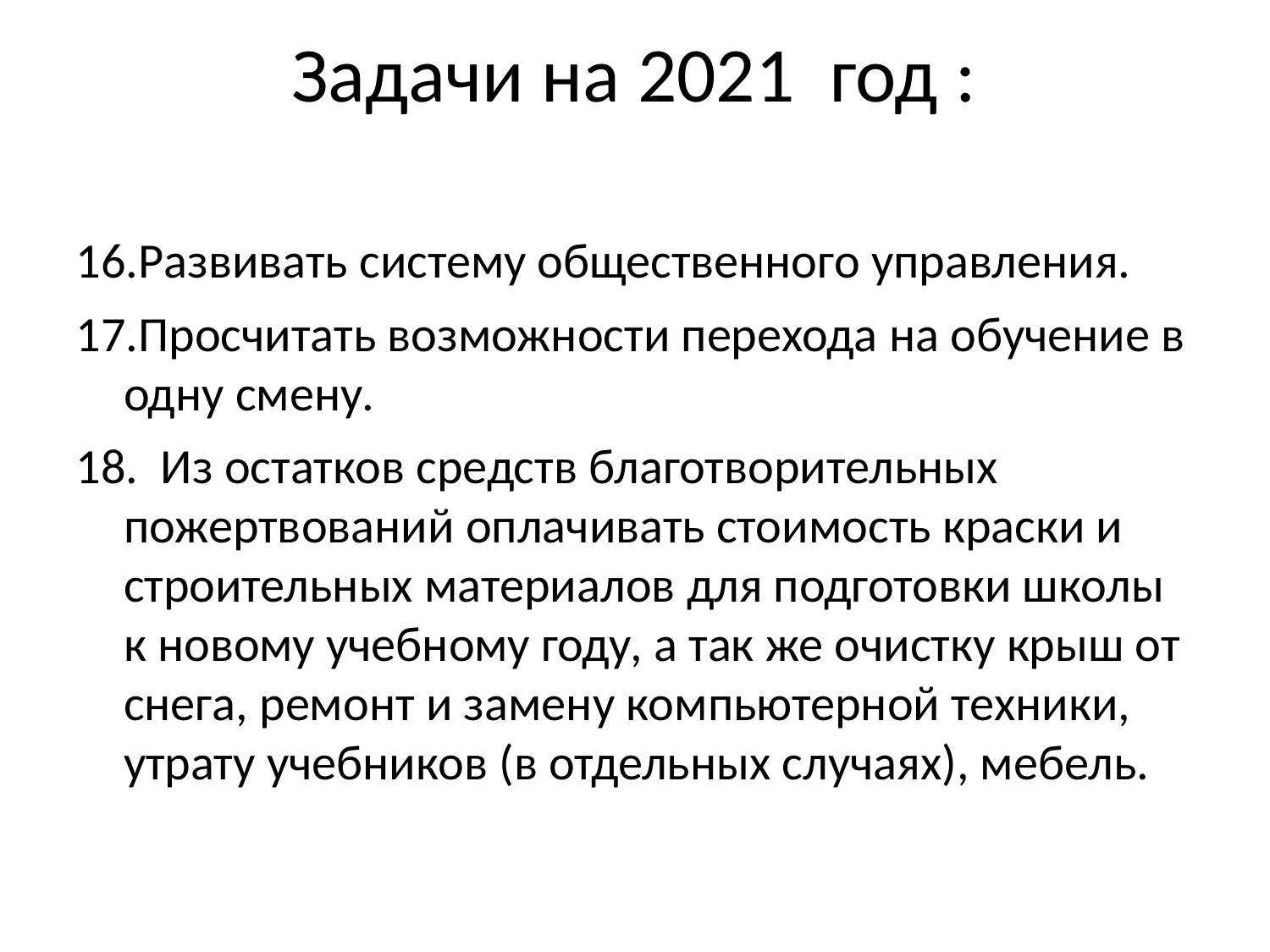

# Задачи на 2021  год :
16.Развивать систему общественного управления.
17.Просчитать возможности перехода на обучение в одну смену.
18.  Из остатков средств благотворительных пожертвований оплачивать стоимость краски и строительных материалов для подготовки школы к новому учебному году, а так же очистку крыш от снега, ремонт и замену компьютерной техники, утрату учебников (в отдельных случаях), мебель.